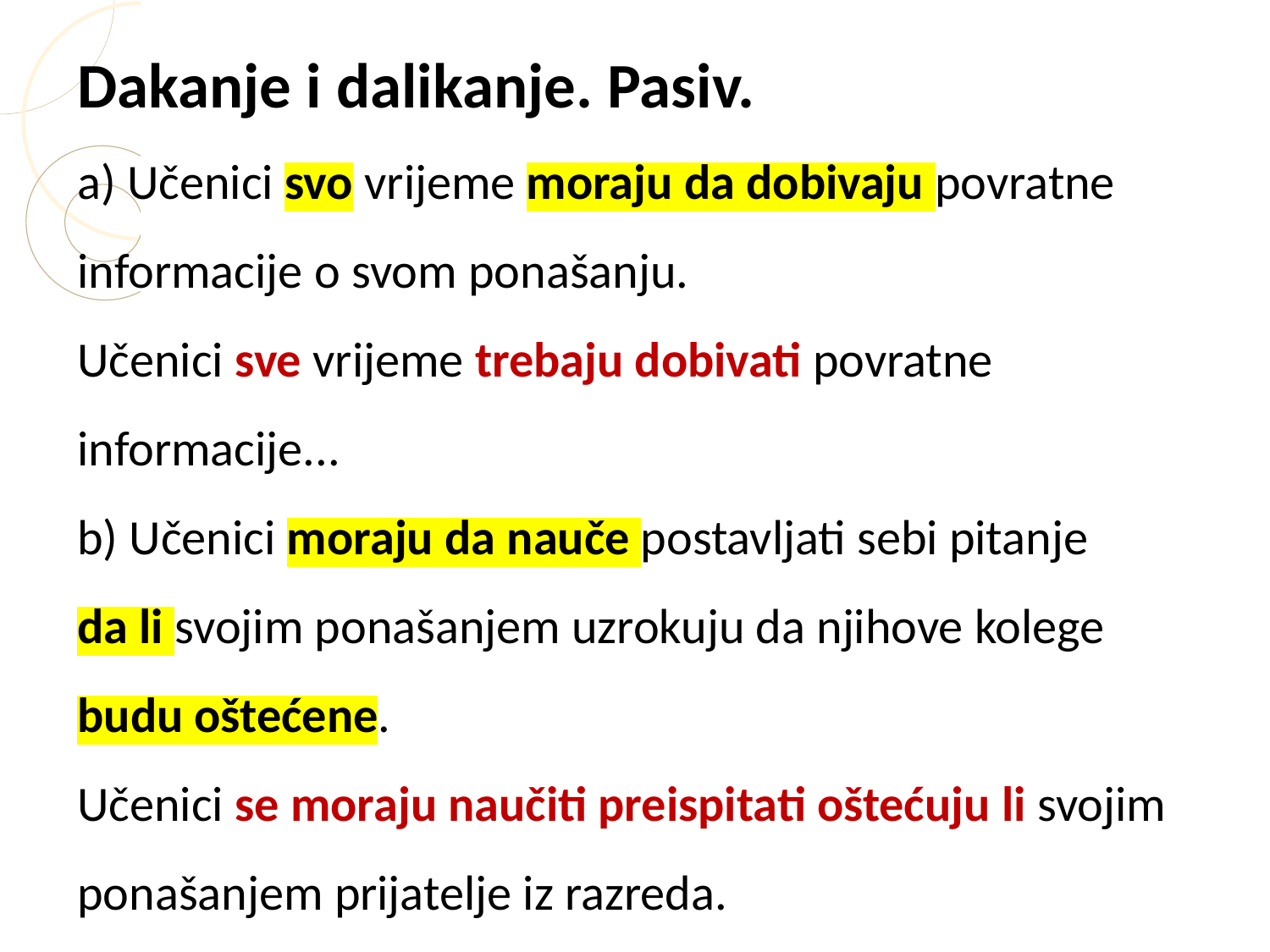

Dakanje i dalikanje. Pasiv.
a) Učenici svo vrijeme moraju da dobivaju povratne
informacije o svom ponašanju.
Učenici sve vrijeme trebaju dobivati povratne
informacije...
b) Učenici moraju da nauče postavljati sebi pitanje
da li svojim ponašanjem uzrokuju da njihove kolege
budu oštećene.
Učenici se moraju naučiti preispitati oštećuju li svojim
ponašanjem prijatelje iz razreda.